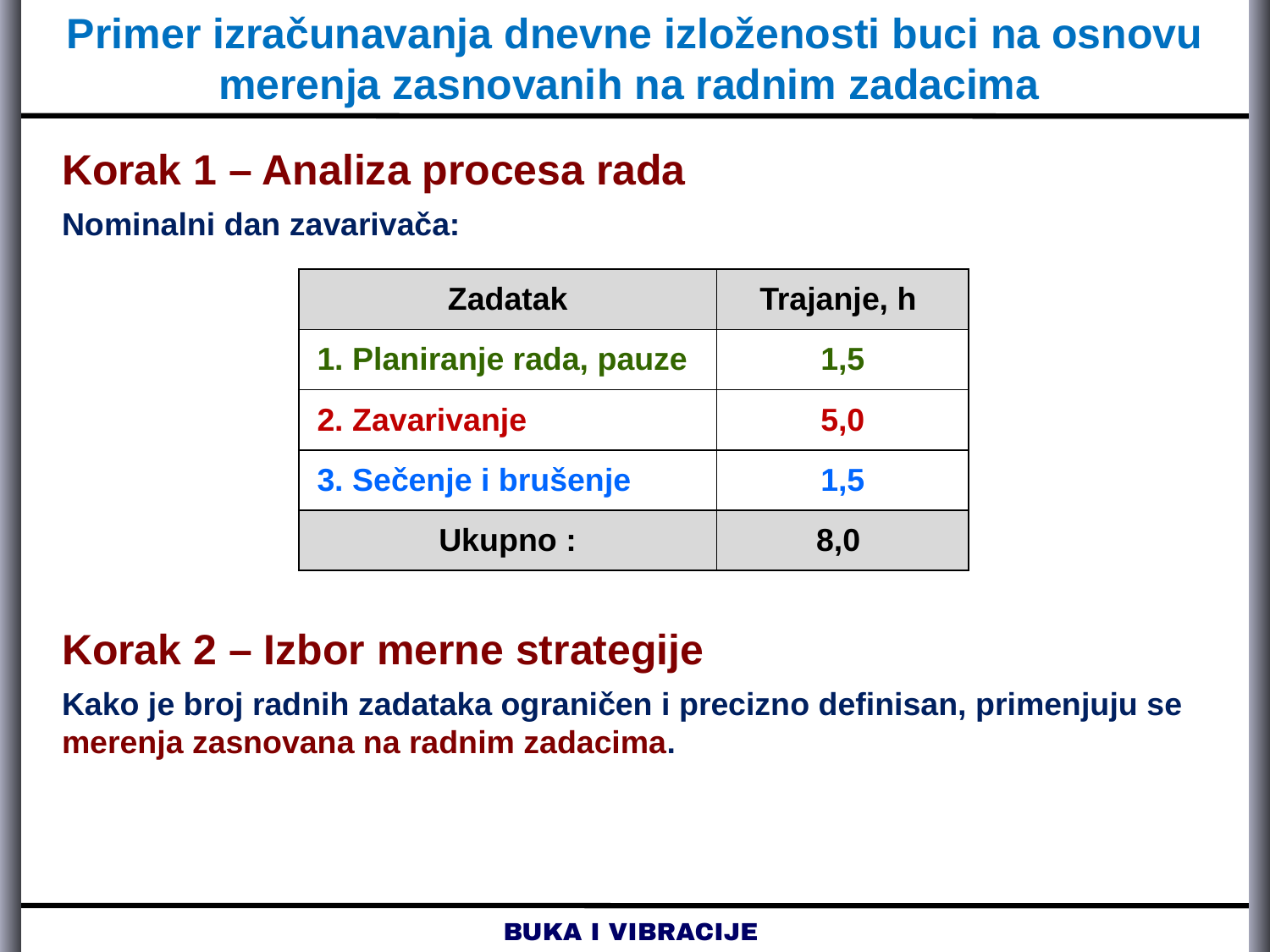

Primer izračunavanja dnevne izloženosti buci na osnovu merenja zasnovanih na radnim zadacima
Korak 1 – Analiza procesa rada
Nominalni dan zavarivača:
| Zadatak | Trajanje, h |
| --- | --- |
| 1. Planiranje rada, pauze | 1,5 |
| 2. Zavarivanje | 5,0 |
| 3. Sečenje i brušenje | 1,5 |
| Ukupno : | 8,0 |
Korak 2 – Izbor merne strategije
Kako je broj radnih zadataka ograničen i precizno definisan, primenjuju se merenja zasnovana na radnim zadacima.
BUKA I VIBRACIJE